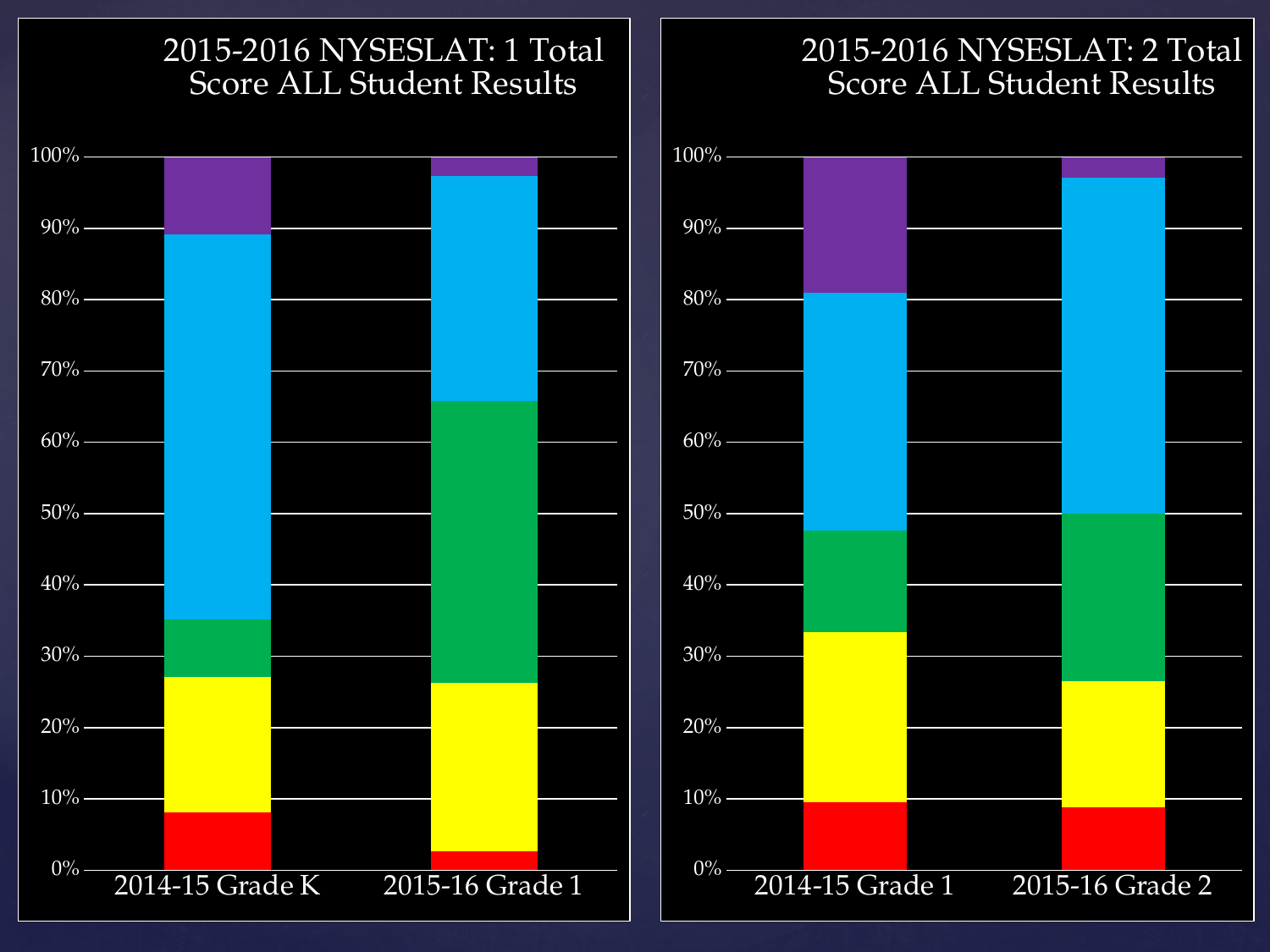

### Chart: 2015-2016 NYSESLAT: 1 Total Score ALL Student Results

| Category | Entering | Emerging | Transitioning | Expanding | Commanding |
|---|---|---|---|---|---|
| 2014-15 Grade K | 0.0810810810810811 | 0.189189189189189 | 0.0810810810810811 | 0.540540540540541 | 0.108108108108108 |
| 2015-16 Grade 1 | 0.0263157894736842 | 0.236842105263158 | 0.394736842105263 | 0.315789473684211 | 0.0263157894736842 |

### Chart: 2015-2016 NYSESLAT: 2 Total Score ALL Student Results

| Category | Entering | Emerging | Transitioning | Expanding | Commanding |
|---|---|---|---|---|---|
| 2014-15 Grade 1 | 0.0952380952380952 | 0.238095238095238 | 0.142857142857143 | 0.333333333333333 | 0.190476190476191 |
| 2015-16 Grade 2 | 0.0882352941176471 | 0.176470588235294 | 0.235294117647059 | 0.470588235294118 | 0.0294117647058823 |